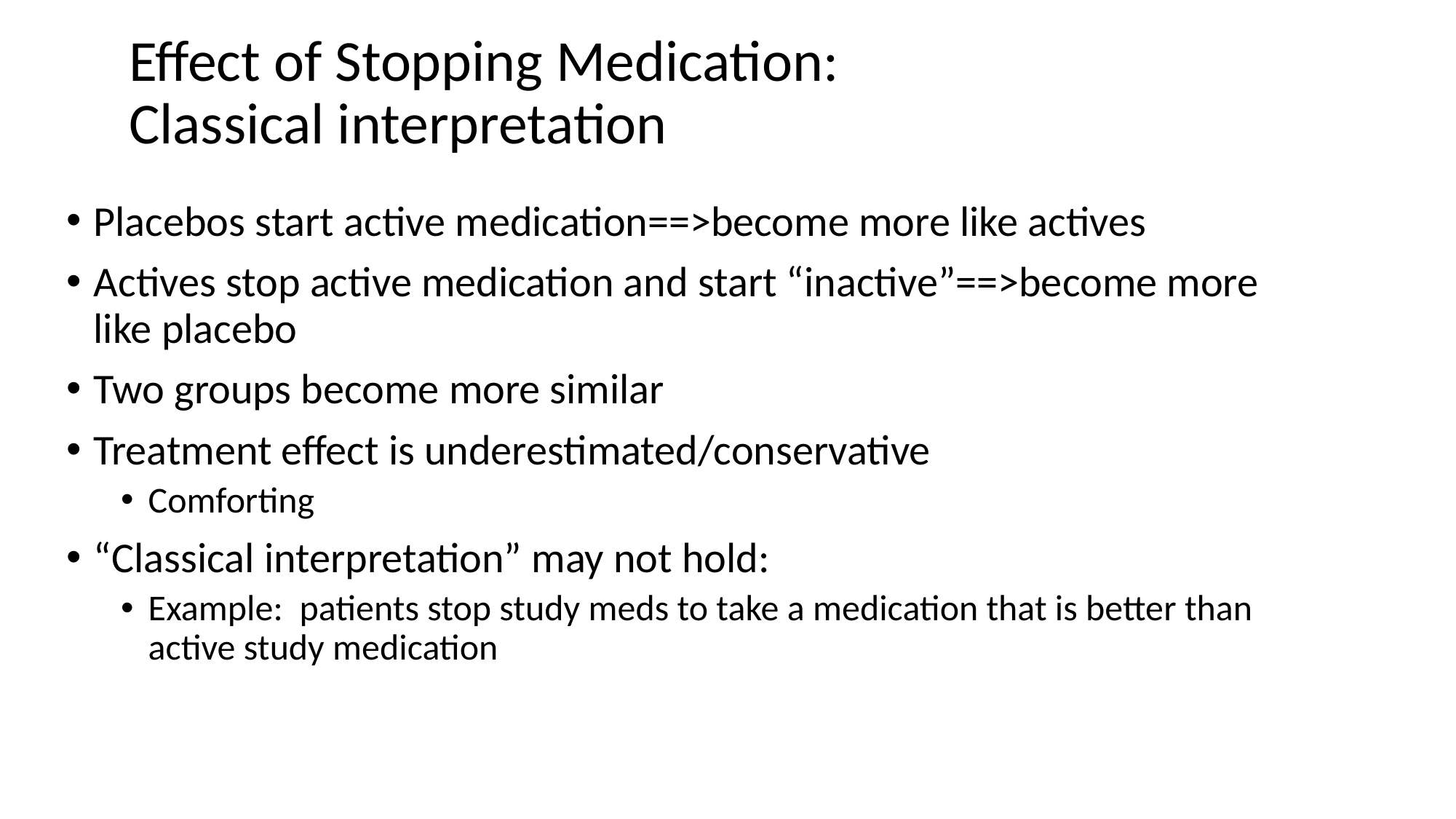

# Effect of Stopping Medication: Classical interpretation
Placebos start active medication==>become more like actives
Actives stop active medication and start “inactive”==>become more like placebo
Two groups become more similar
Treatment effect is underestimated/conservative
Comforting
“Classical interpretation” may not hold:
Example:  patients stop study meds to take a medication that is better than active study medication